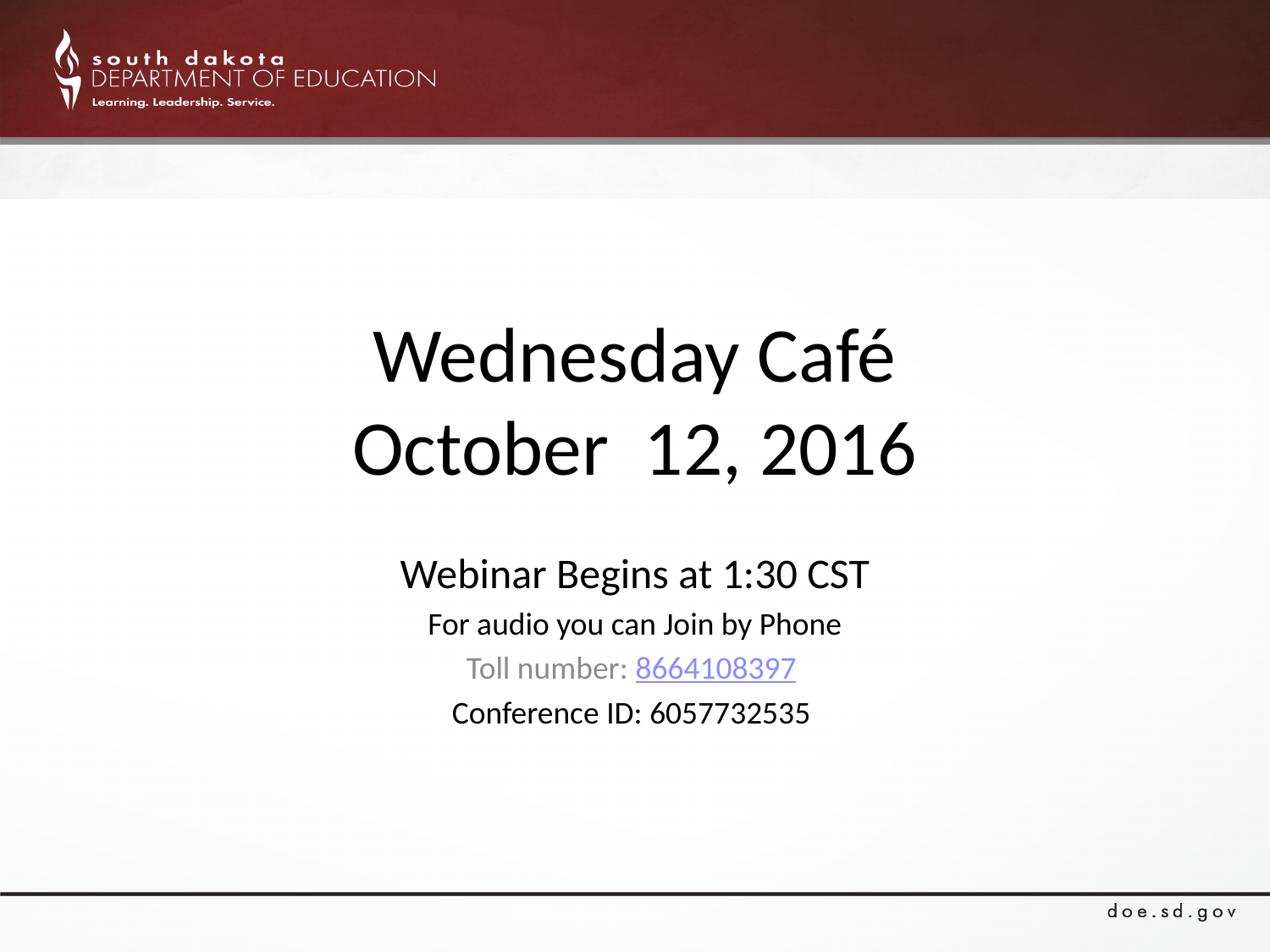

# Wednesday Café October  12, 2016
Webinar Begins at 1:30 CST
For audio you can Join by Phone
Toll number: 8664108397
Conference ID: 6057732535